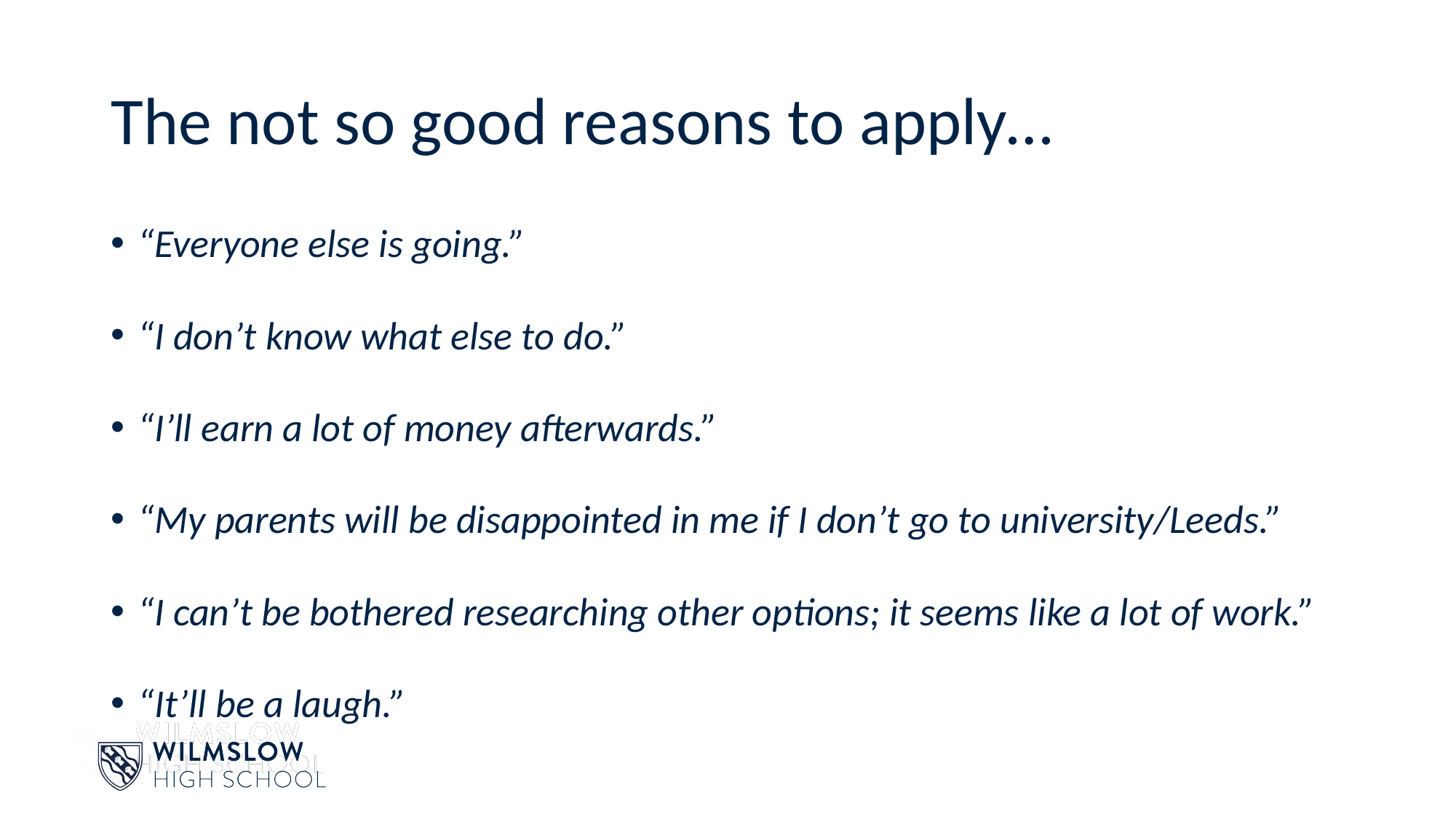

# The not so good reasons to apply…
“Everyone else is going.”

“I don’t know what else to do.”

“I’ll earn a lot of money afterwards.”

“My parents will be disappointed in me if I don’t go to university/Leeds.”

“I can’t be bothered researching other options; it seems like a lot of work.”

“It’ll be a laugh.”